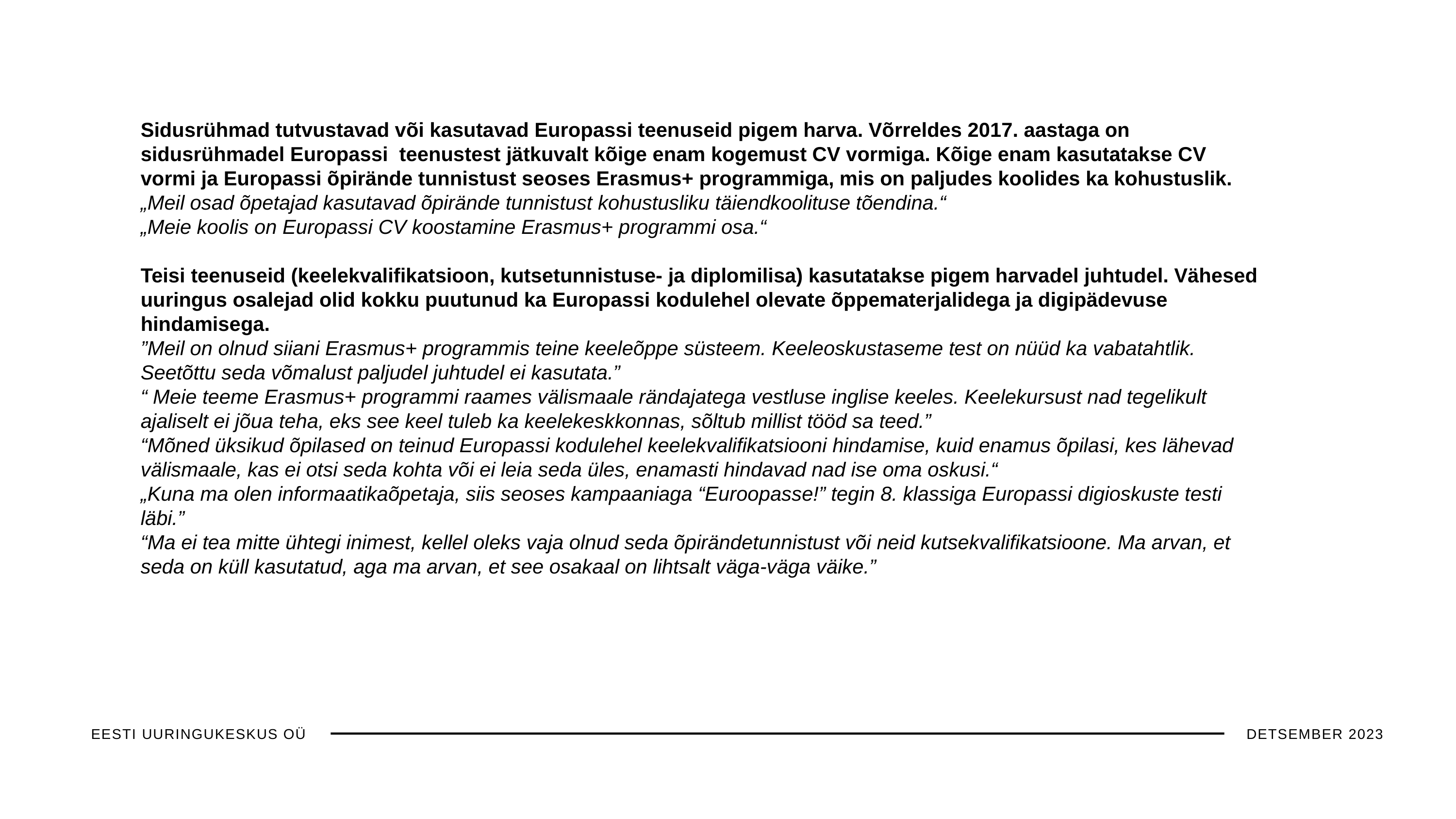

Sidusrühmad tutvustavad või kasutavad Europassi teenuseid pigem harva. Võrreldes 2017. aastaga on sidusrühmadel Europassi  teenustest jätkuvalt kõige enam kogemust CV vormiga. Kõige enam kasutatakse CV vormi ja Europassi õpirände tunnistust seoses Erasmus+ programmiga, mis on paljudes koolides ka kohustuslik.
„Meil osad õpetajad kasutavad õpirände tunnistust kohustusliku täiendkoolituse tõendina.“
„Meie koolis on Europassi CV koostamine Erasmus+ programmi osa.“

Teisi teenuseid (keelekvalifikatsioon, kutsetunnistuse- ja diplomilisa) kasutatakse pigem harvadel juhtudel. Vähesed uuringus osalejad olid kokku puutunud ka Europassi kodulehel olevate õppematerjalidega ja digipädevuse  hindamisega.
”Meil on olnud siiani Erasmus+ programmis teine keeleõppe süsteem. Keeleoskustaseme test on nüüd ka vabatahtlik. Seetõttu seda võmalust paljudel juhtudel ei kasutata.”
“ Meie teeme Erasmus+ programmi raames välismaale rändajatega vestluse inglise keeles. Keelekursust nad tegelikult ajaliselt ei jõua teha, eks see keel tuleb ka keelekeskkonnas, sõltub millist tööd sa teed.”
“Mõned üksikud õpilased on teinud Europassi kodulehel keelekvalifikatsiooni hindamise, kuid enamus õpilasi, kes lähevad välismaale, kas ei otsi seda kohta või ei leia seda üles, enamasti hindavad nad ise oma oskusi.“
„Kuna ma olen informaatikaõpetaja, siis seoses kampaaniaga “Euroopasse!” tegin 8. klassiga Europassi digioskuste testi läbi.”
“Ma ei tea mitte ühtegi inimest, kellel oleks vaja olnud seda õpirändetunnistust või neid kutsekvalifikatsioone. Ma arvan, et seda on küll kasutatud, aga ma arvan, et see osakaal on lihtsalt väga-väga väike.”

EESTI UURINGUKESKUS OÜ
DETSEMBER 2023